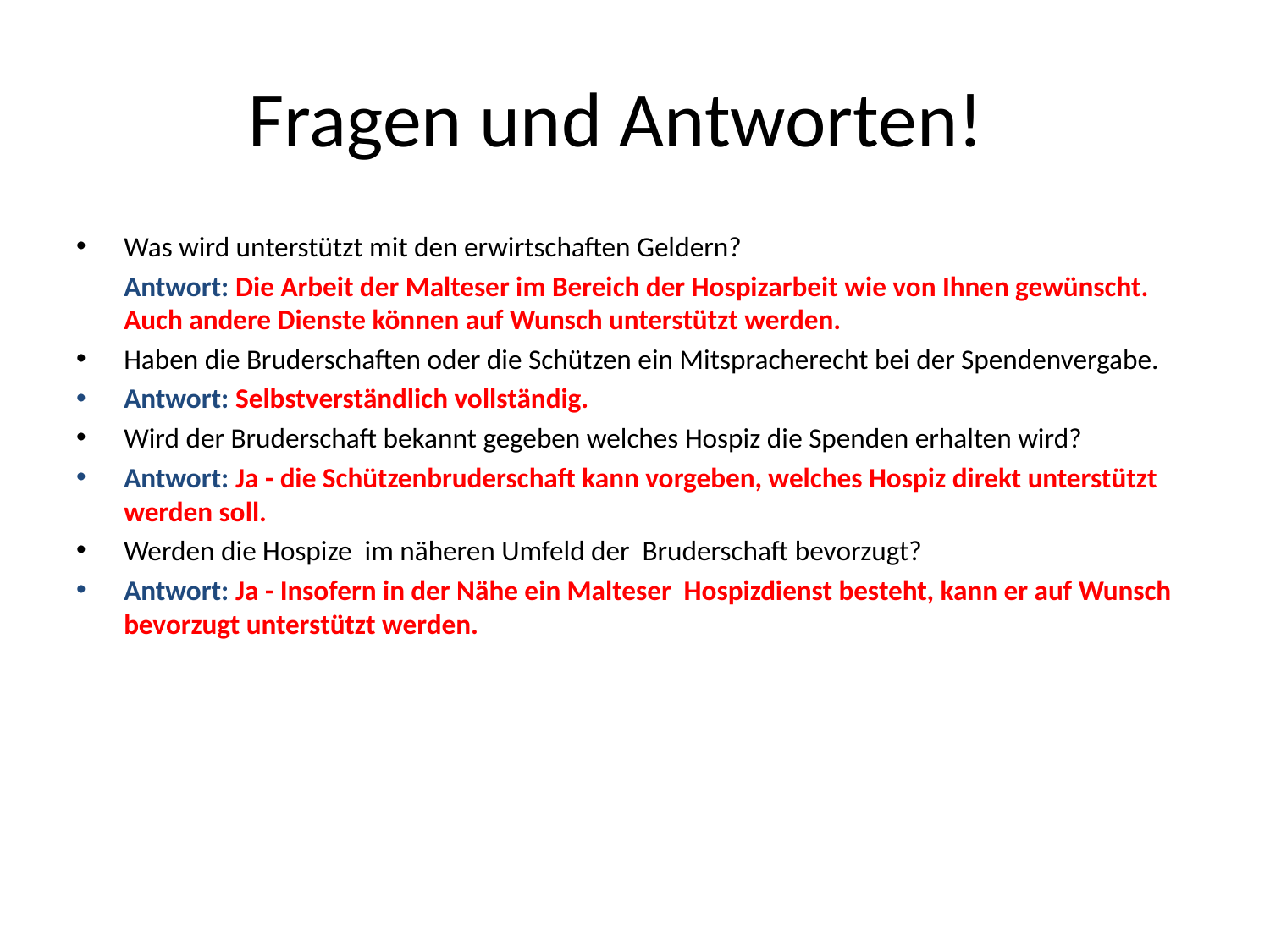

# Fragen und Antworten!
Was wird unterstützt mit den erwirtschaften Geldern?
	Antwort: Die Arbeit der Malteser im Bereich der Hospizarbeit wie von Ihnen gewünscht. Auch andere Dienste können auf Wunsch unterstützt werden.
Haben die Bruderschaften oder die Schützen ein Mitspracherecht bei der Spendenvergabe.
Antwort: Selbstverständlich vollständig.
Wird der Bruderschaft bekannt gegeben welches Hospiz die Spenden erhalten wird?
Antwort: Ja - die Schützenbruderschaft kann vorgeben, welches Hospiz direkt unterstützt werden soll.
Werden die Hospize  im näheren Umfeld der  Bruderschaft bevorzugt?
Antwort: Ja - Insofern in der Nähe ein Malteser  Hospizdienst besteht, kann er auf Wunsch bevorzugt unterstützt werden.